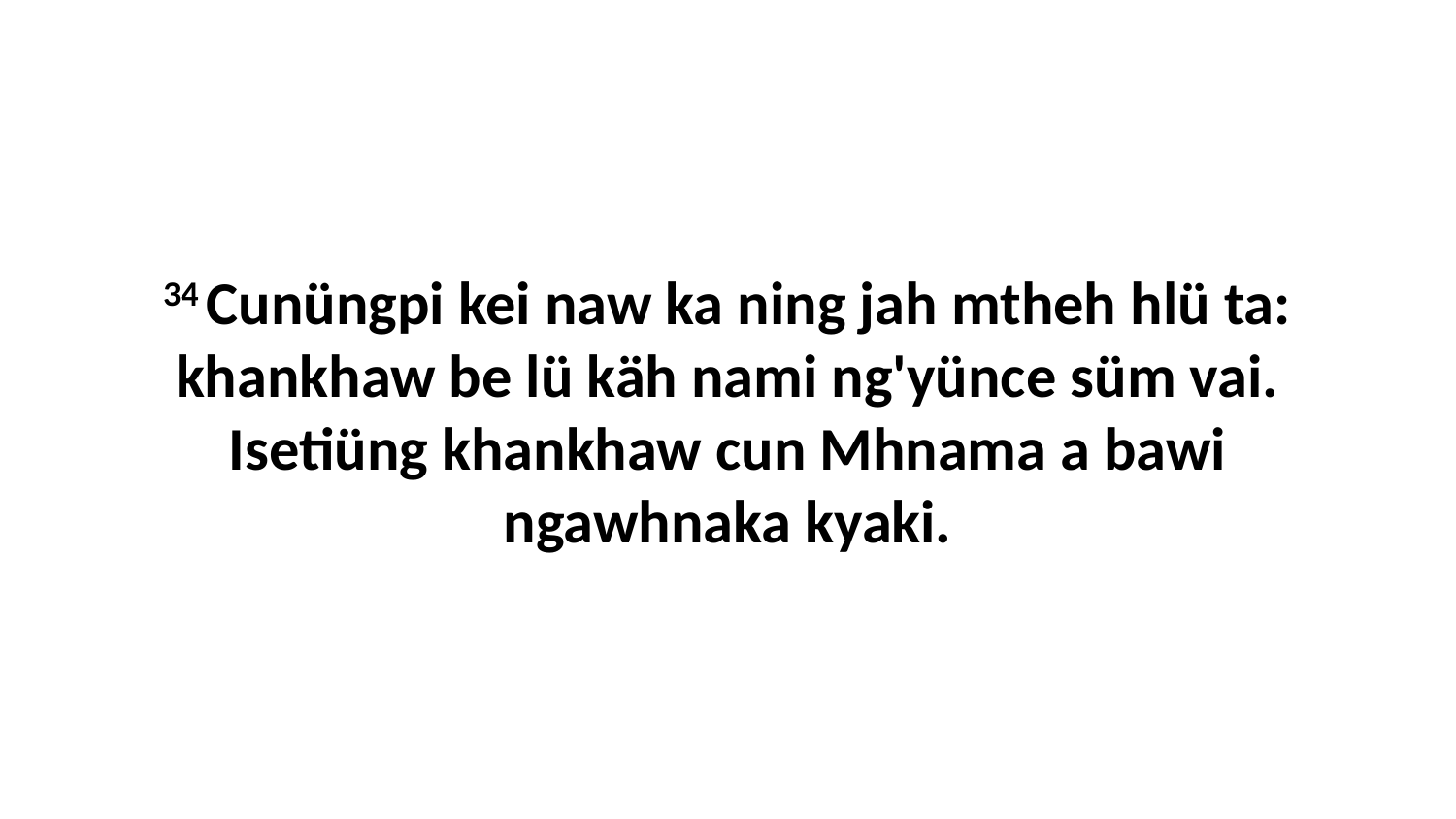

34 Cunüngpi kei naw ka ning jah mtheh hlü ta: khankhaw be lü käh nami ng'yünce süm vai. Isetiüng khankhaw cun Mhnama a bawi ngawhnaka kyaki.